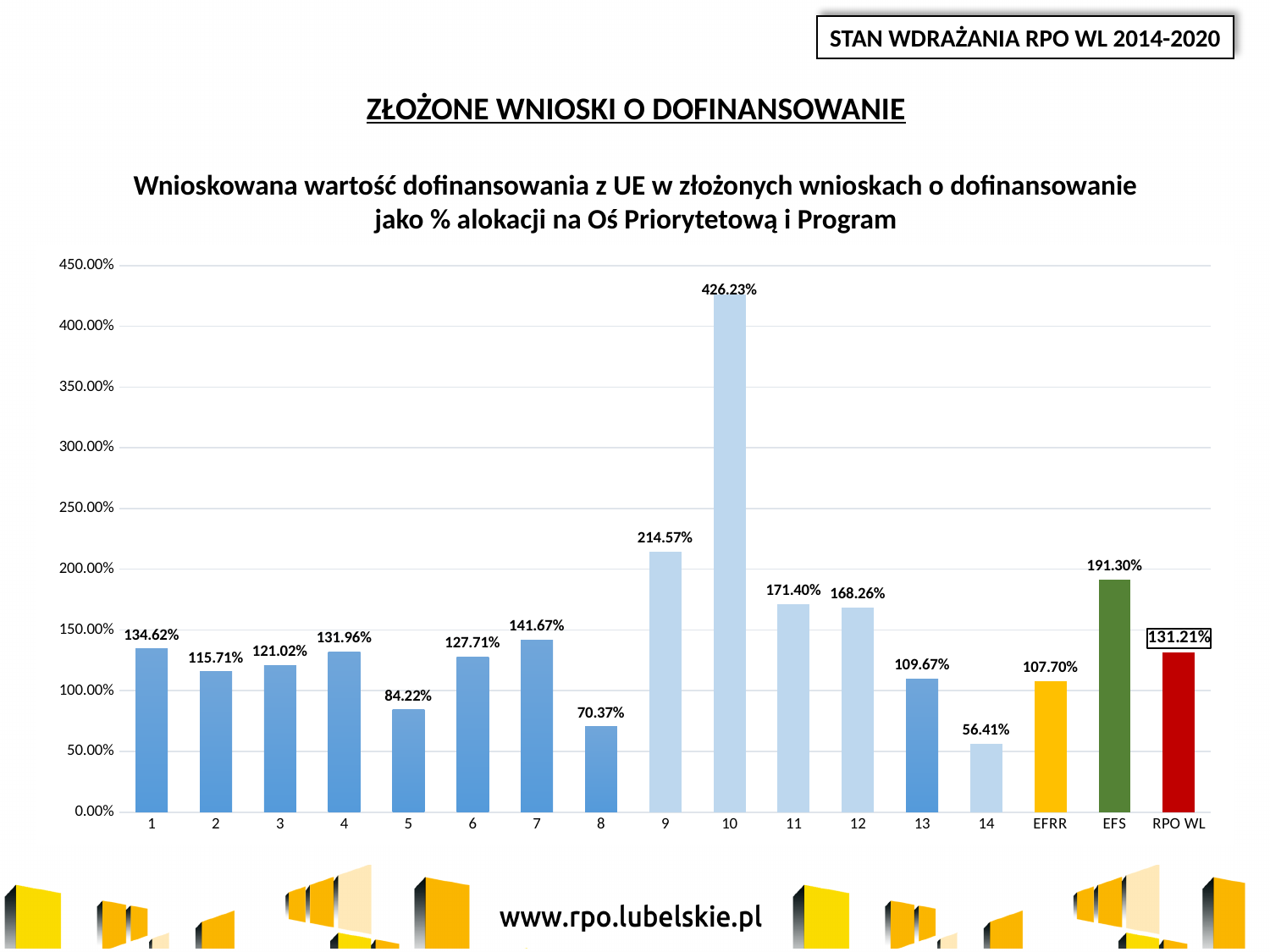

STAN WDRAŻANIA RPO WL 2014-2020
ZŁOŻONE WNIOSKI O DOFINANSOWANIE

Wnioskowana wartość dofinansowania z UE w złożonych wnioskach o dofinansowanie
jako % alokacji na Oś Priorytetową i Program

### Chart

| Category |  |
|---|---|
| 1 | 1.3462230438594367 |
| 2 | 1.1570645143539064 |
| 3 | 1.2102193114487247 |
| 4 | 1.3195621892276912 |
| 5 | 0.8421704285561563 |
| 6 | 1.277133284015959 |
| 7 | 1.4166801847152548 |
| 8 | 0.7036784171402054 |
| 9 | 2.1456664445382914 |
| 10 | 4.262257328146071 |
| 11 | 1.7140215989360579 |
| 12 | 1.6825513984639655 |
| 13 | 1.0966644360727664 |
| 14 | 0.5640513361839554 |
| EFRR | 1.0770143244740125 |
| EFS | 1.9129900887077216 |
| RPO WL | 1.3120543160994653 |